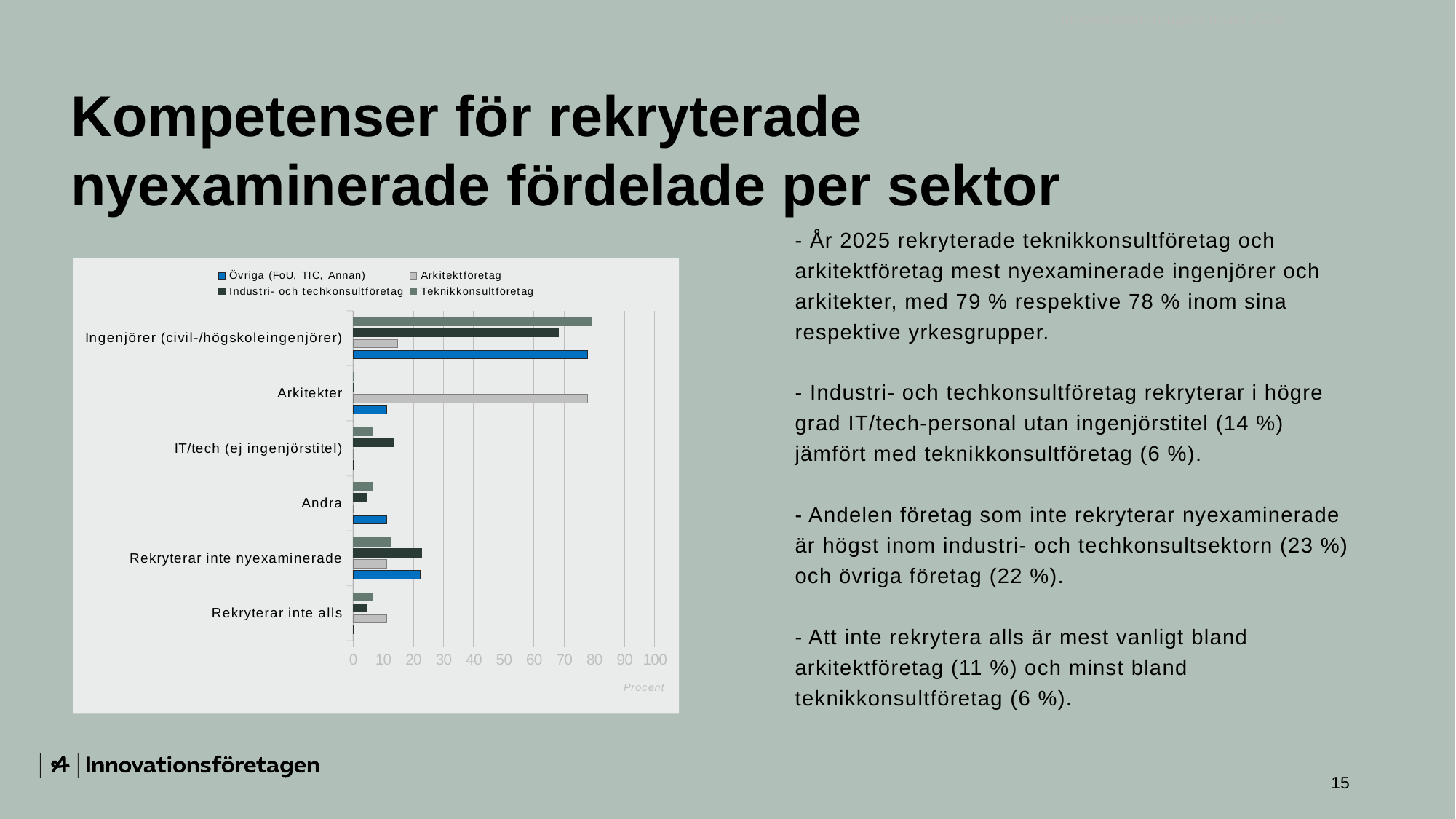

Innovationsföretagen Insikt 2026
# Kompetenser för rekryterade nyexaminerade fördelade per sektor
- År 2025 rekryterade teknikkonsultföretag och arkitektföretag mest nyexaminerade ingenjörer och arkitekter, med 79 % respektive 78 % inom sina respektive yrkesgrupper.
- Industri- och techkonsultföretag rekryterar i högre grad IT/tech-personal utan ingenjörstitel (14 %) jämfört med teknikkonsultföretag (6 %).
- Andelen företag som inte rekryterar nyexaminerade är högst inom industri- och techkonsultsektorn (23 %) och övriga företag (22 %).
- Att inte rekrytera alls är mest vanligt bland arkitektföretag (11 %) och minst bland teknikkonsultföretag (6 %).

### Chart

| Category | Teknikkonsultföretag | Industri- och techkonsultföretag | Arkitektföretag | Övriga (FoU, TIC, Annan) |
|---|---|---|---|---|
| Ingenjörer (civil-/högskoleingenjörer) | 79.1667 | 68.1818 | 14.8148 | 77.7778 |
| Arkitekter | None | None | 77.7778 | 11.1111 |
| IT/tech (ej ingenjörstitel) | 6.25 | 13.6364 | None | None |
| Andra | 6.25 | 4.5455 | None | 11.1111 |
| Rekryterar inte nyexaminerade | 12.5 | 22.7273 | 11.1111 | 22.2222 |
| Rekryterar inte alls | 6.25 | 4.5455 | 11.1111 | None |
15